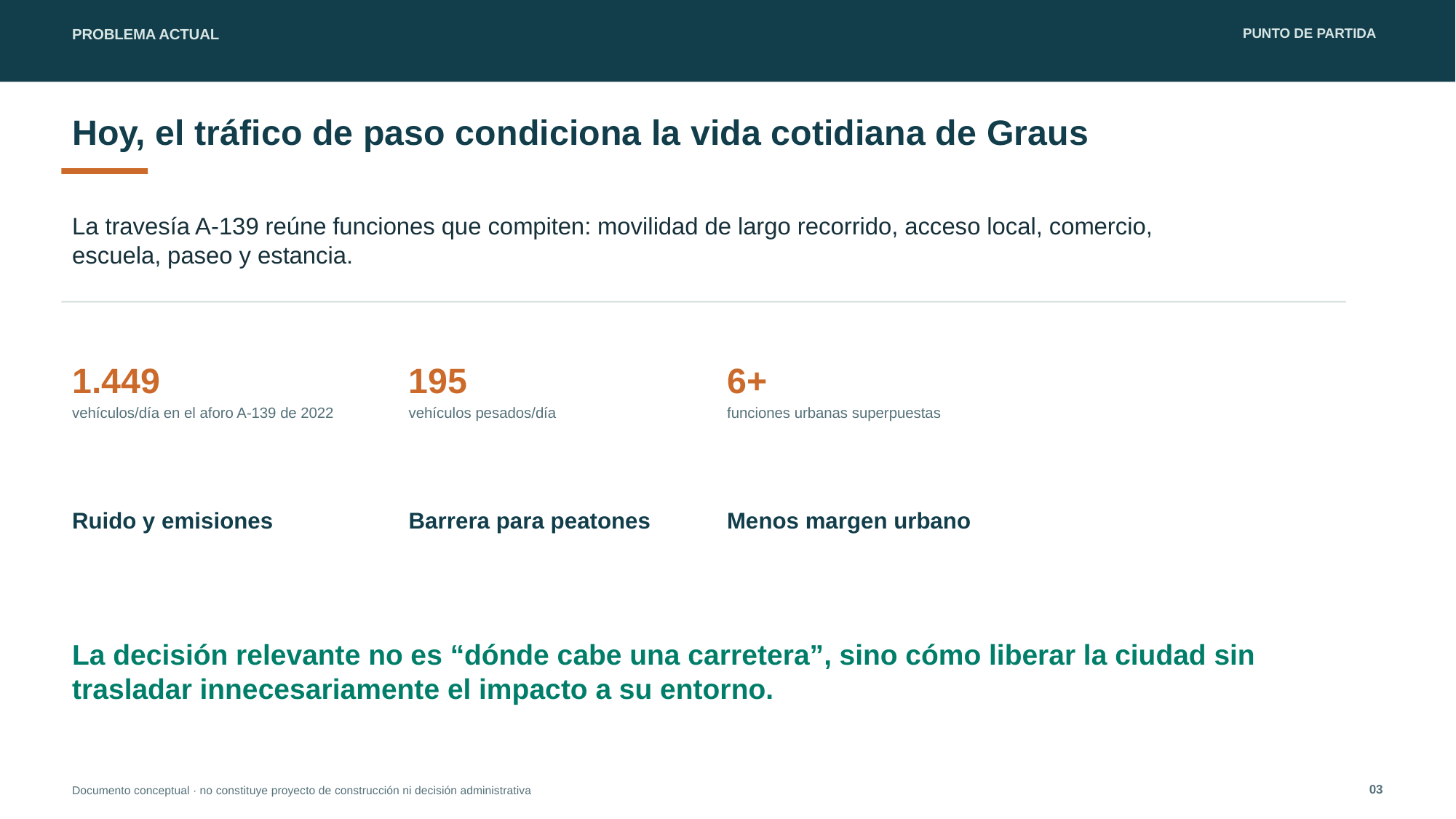

PROBLEMA ACTUAL
PUNTO DE PARTIDA
Hoy, el tráfico de paso condiciona la vida cotidiana de Graus

La travesía A-139 reúne funciones que compiten: movilidad de largo recorrido, acceso local, comercio, escuela, paseo y estancia.

1.449
195
6+
vehículos/día en el aforo A-139 de 2022
vehículos pesados/día
funciones urbanas superpuestas
Ruido y emisiones
Barrera para peatones
Menos margen urbano
La decisión relevante no es “dónde cabe una carretera”, sino cómo liberar la ciudad sin trasladar innecesariamente el impacto a su entorno.
03
Documento conceptual · no constituye proyecto de construcción ni decisión administrativa